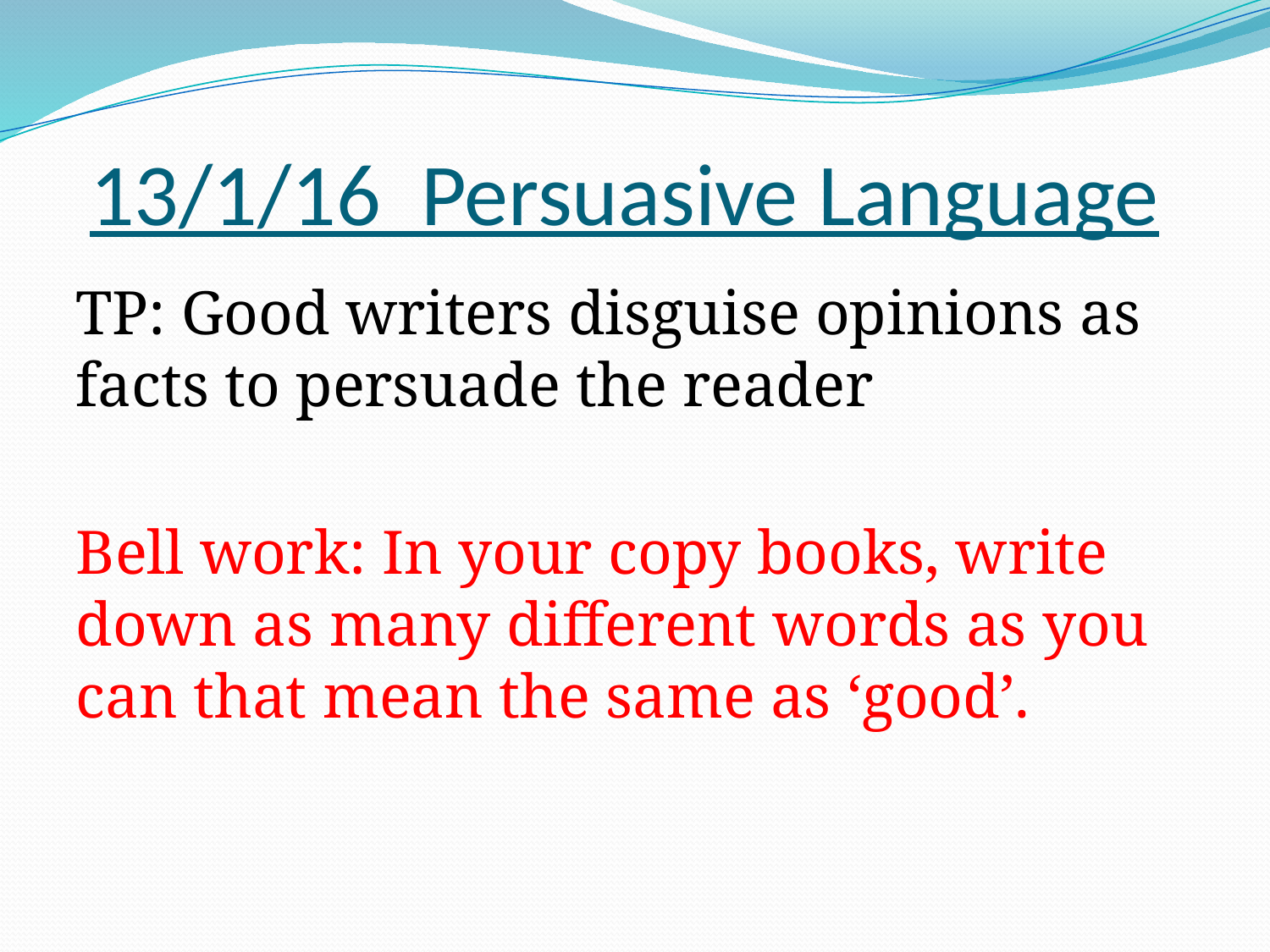

# 13/1/16  Persuasive Language
TP: Good writers disguise opinions as facts to persuade the reader

Bell work: In your copy books, write down as many different words as you can that mean the same as ‘good’.